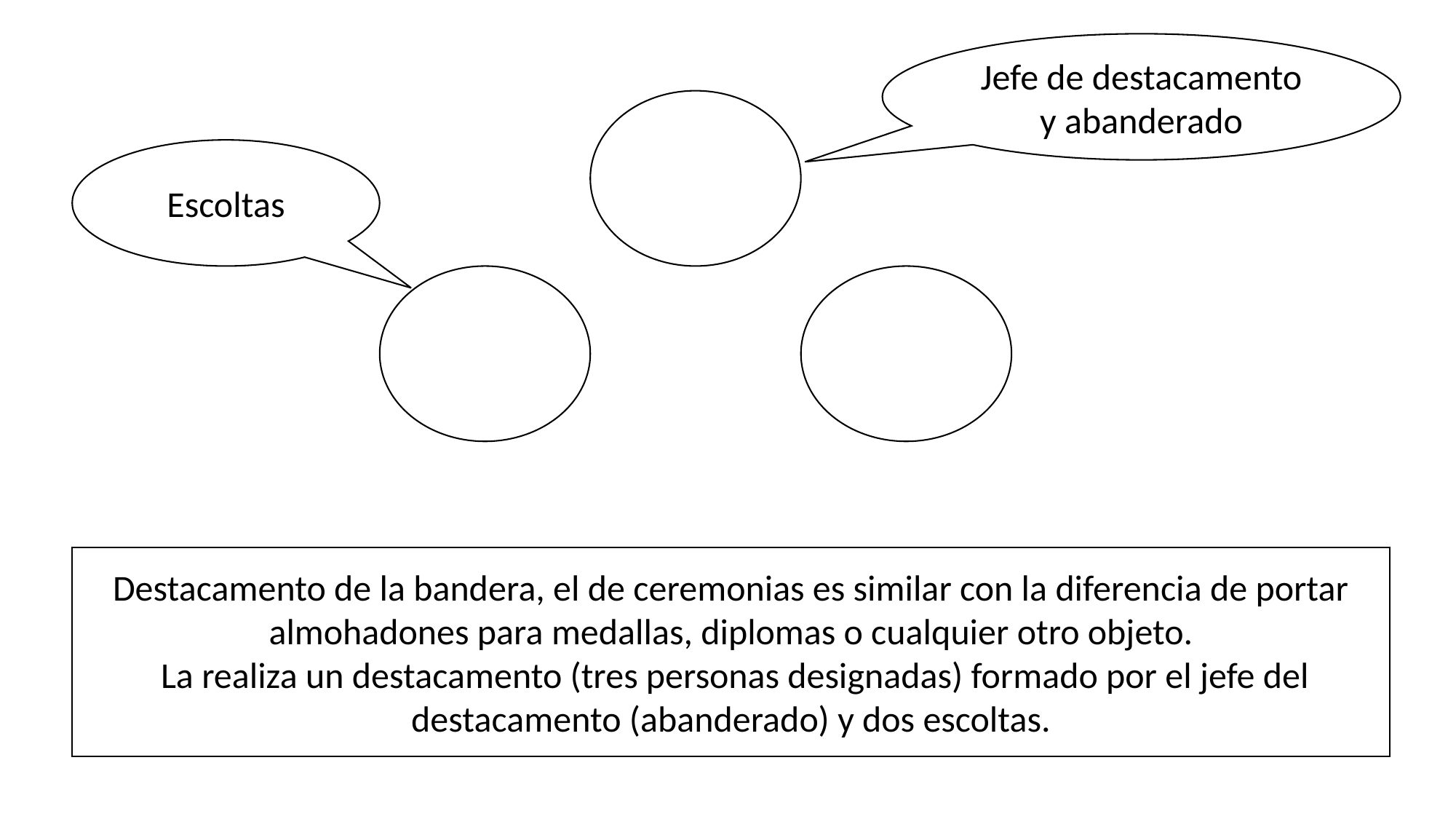

Jefe de destacamento y abanderado

Escoltas

Destacamento de la bandera, el de ceremonias es similar con la diferencia de portar almohadones para medallas, diplomas o cualquier otro objeto.
 La realiza un destacamento (tres personas designadas) formado por el jefe del destacamento (abanderado) y dos escoltas.